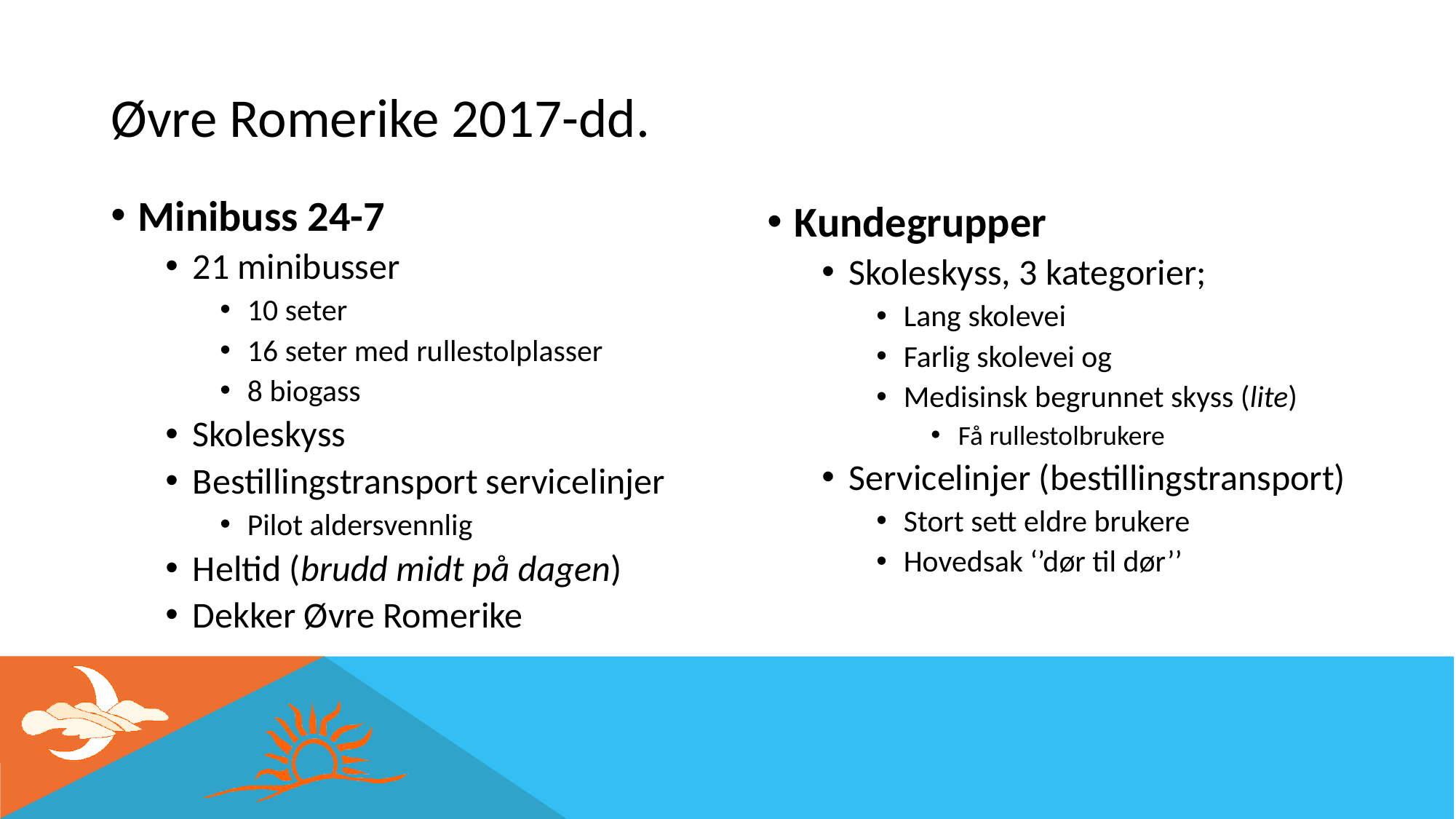

# Øvre Romerike 2017-dd.
Minibuss 24-7
21 minibusser
10 seter
16 seter med rullestolplasser
8 biogass
Skoleskyss
Bestillingstransport servicelinjer
Pilot aldersvennlig
Heltid (brudd midt på dagen)
Dekker Øvre Romerike
Kundegrupper
Skoleskyss, 3 kategorier;
Lang skolevei
Farlig skolevei og
Medisinsk begrunnet skyss (lite)
Få rullestolbrukere
Servicelinjer (bestillingstransport)
Stort sett eldre brukere
Hovedsak ‘’dør til dør’’